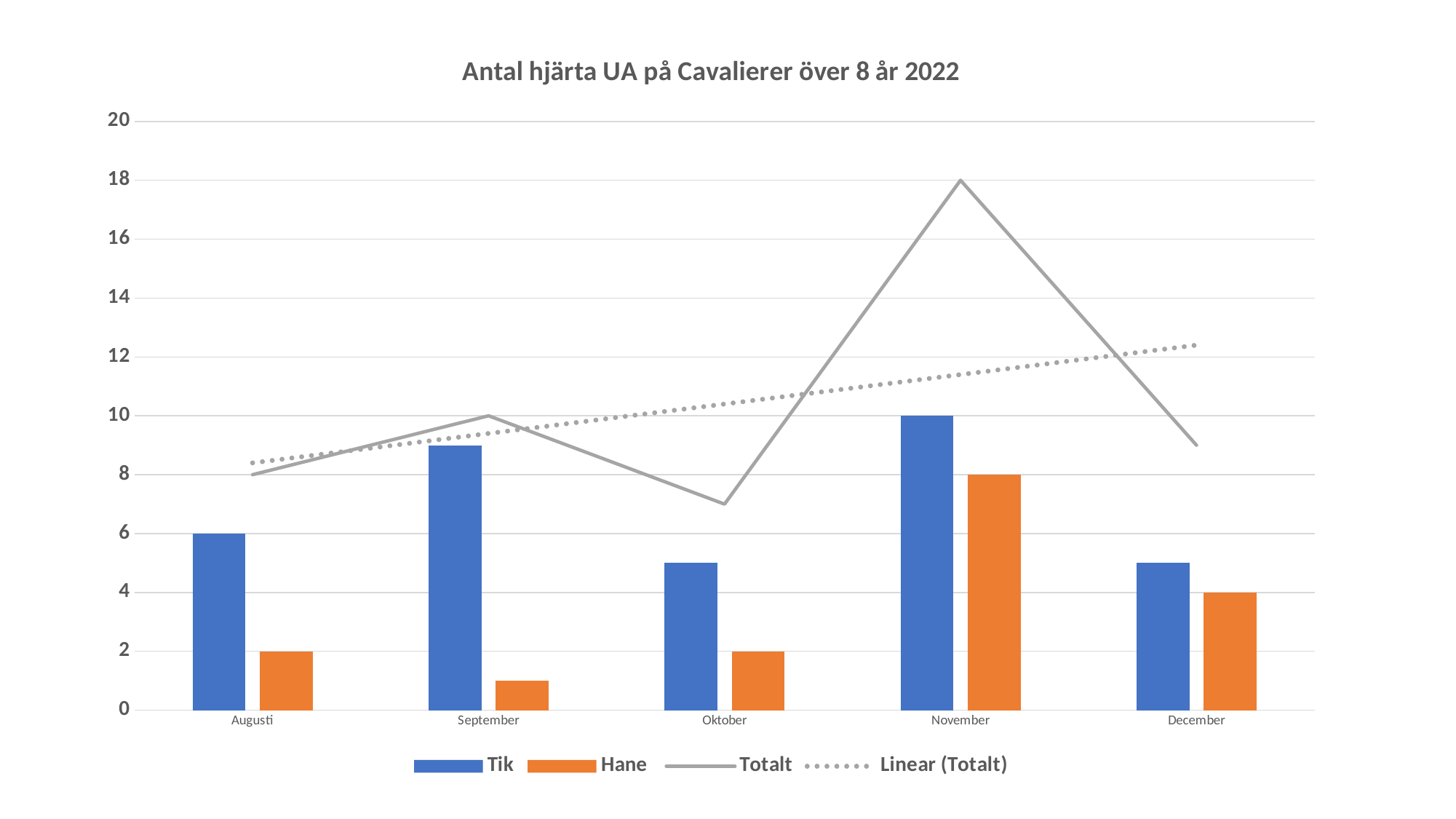

### Chart: Antal hjärta UA på Cavalierer över 8 år 2022

| Category | Tik | Hane  | Totalt |
|---|---|---|---|
| Augusti | 6.0 | 2.0 | 8.0 |
| September | 9.0 | 1.0 | 10.0 |
| Oktober | 5.0 | 2.0 | 7.0 |
| November | 10.0 | 8.0 | 18.0 |
| December | 5.0 | 4.0 | 9.0 |